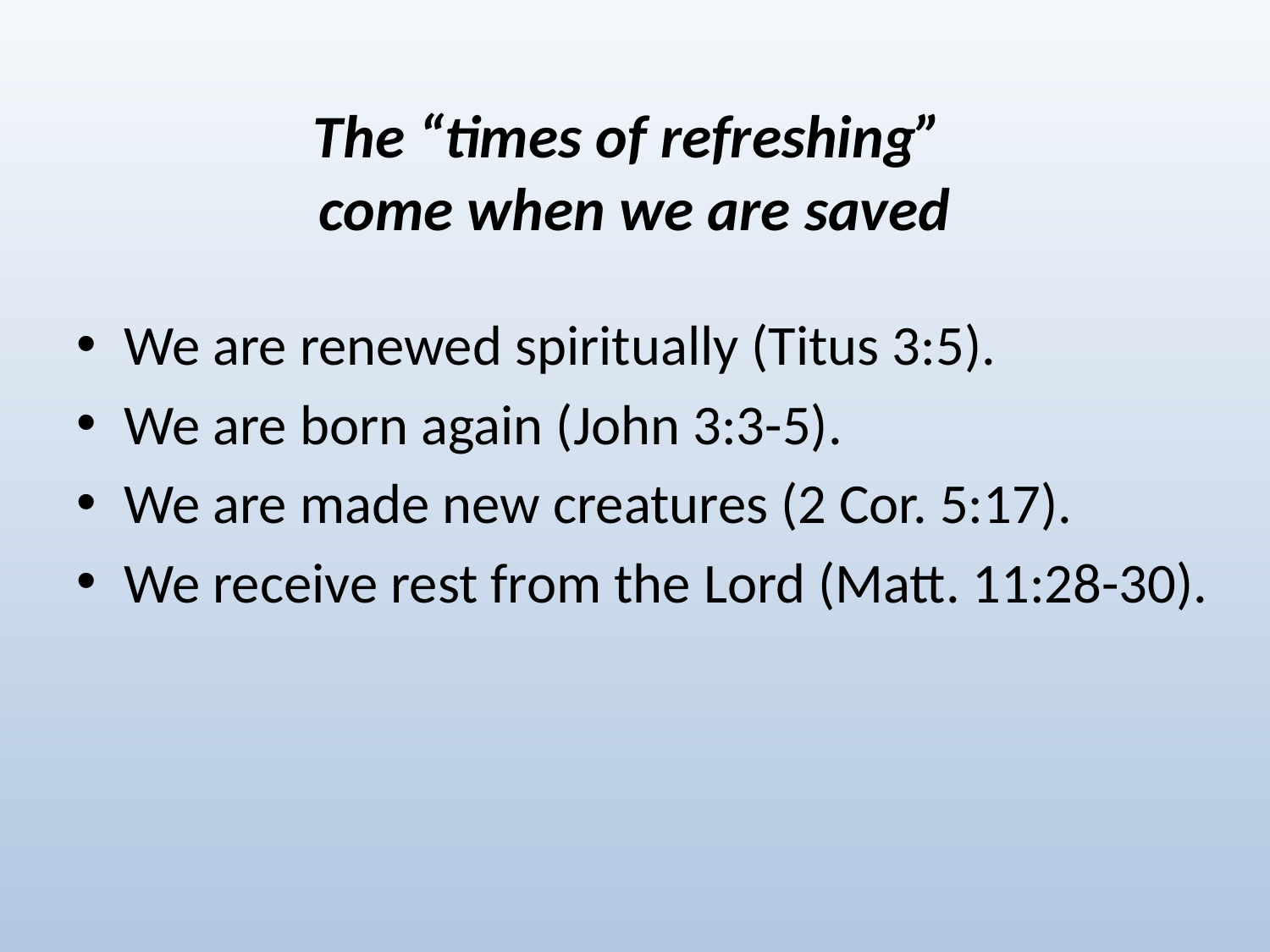

# The “times of refreshing” come when we are saved
We are renewed spiritually (Titus 3:5).
We are born again (John 3:3-5).
We are made new creatures (2 Cor. 5:17).
We receive rest from the Lord (Matt. 11:28-30).